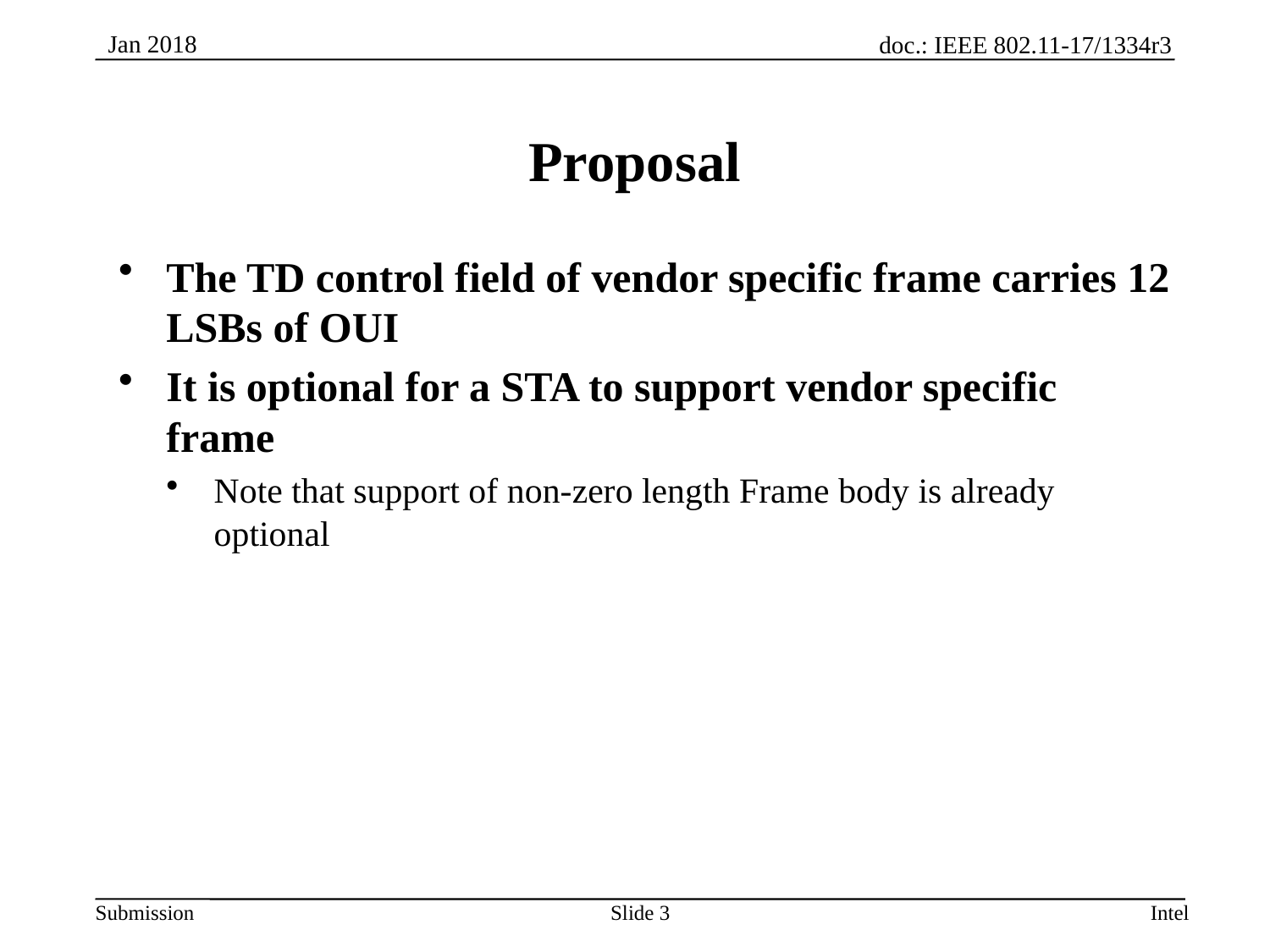

# Proposal
The TD control field of vendor specific frame carries 12 LSBs of OUI
It is optional for a STA to support vendor specific frame
Note that support of non-zero length Frame body is already optional

Slide 3
Intel